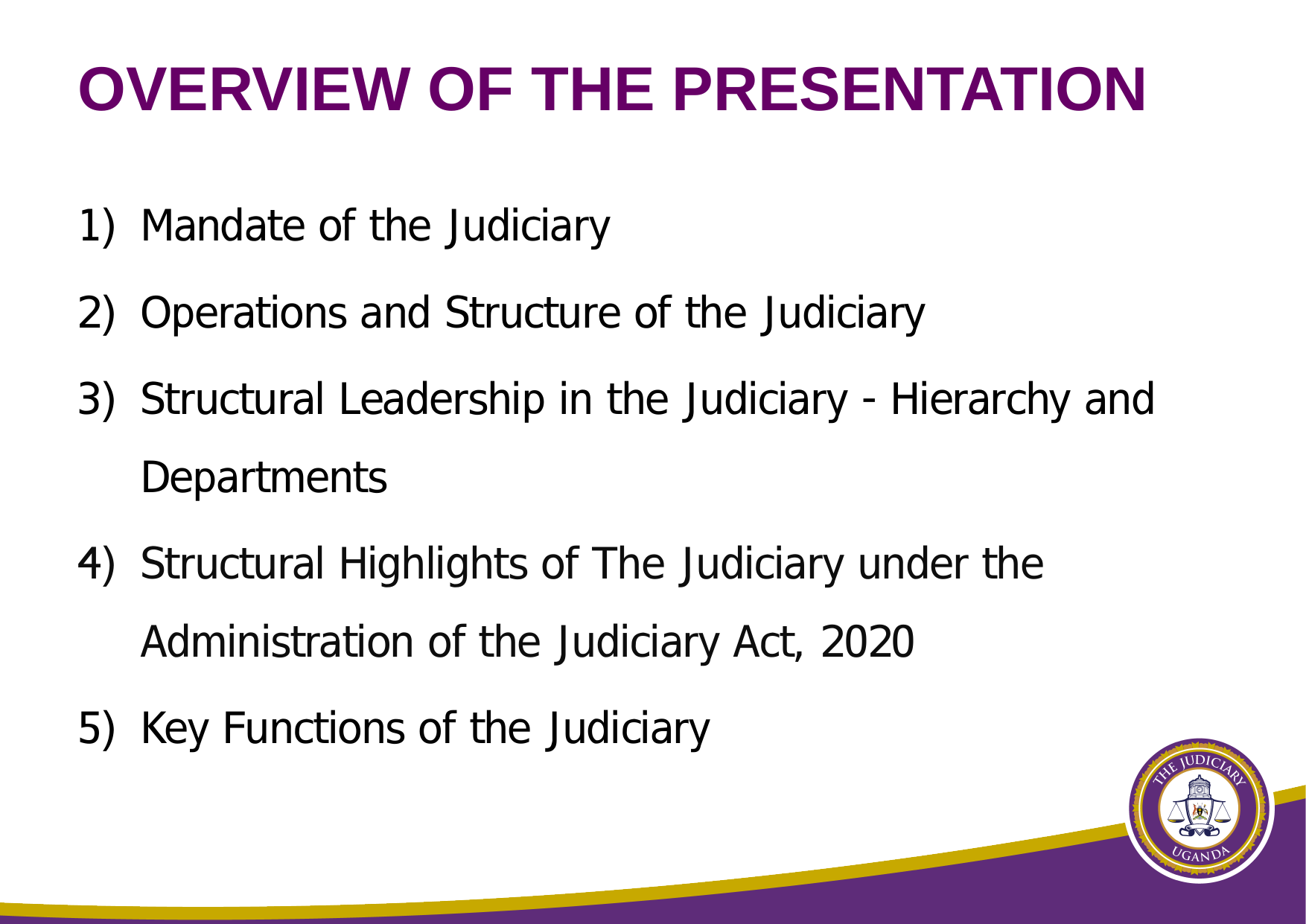

# OVERVIEW OF THE PRESENTATION
Mandate of the Judiciary
Operations and Structure of the Judiciary
Structural Leadership in the Judiciary - Hierarchy and Departments
Structural Highlights of The Judiciary under the Administration of the Judiciary Act, 2020
Key Functions of the Judiciary

2